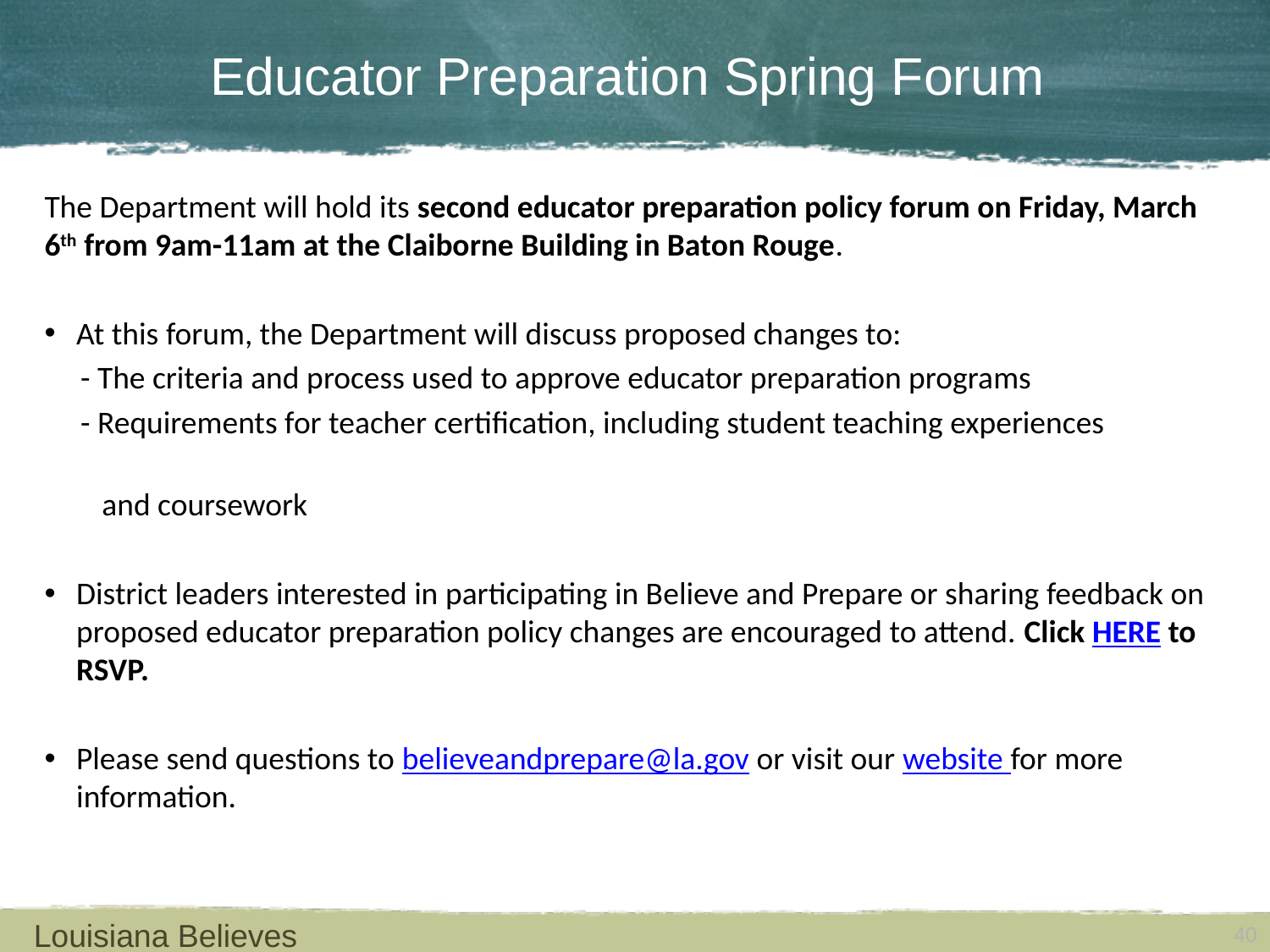

# Educator Preparation Spring Forum
The Department will hold its second educator preparation policy forum on Friday, March 6th from 9am-11am at the Claiborne Building in Baton Rouge.

At this forum, the Department will discuss proposed changes to:
     - The criteria and process used to approve educator preparation programs
     - Requirements for teacher certification, including student teaching experiences
        and coursework

District leaders interested in participating in Believe and Prepare or sharing feedback on proposed educator preparation policy changes are encouraged to attend. Click HERE to RSVP.

Please send questions to believeandprepare@la.gov or visit our website for more information.
Louisiana Believes
40